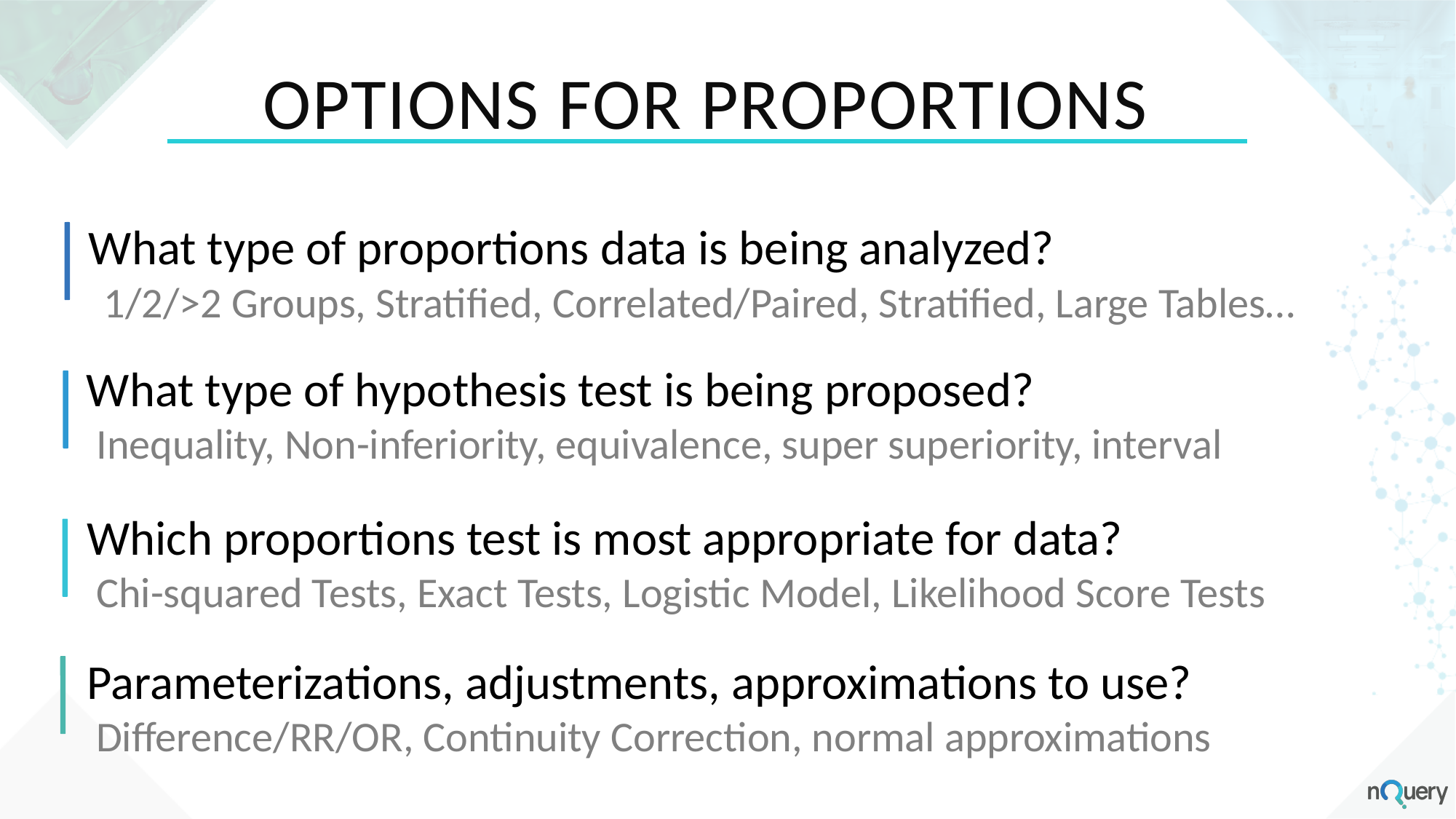

# Options for Proportions

What type of proportions data is being analyzed?
1/2/>2 Groups, Stratified, Correlated/Paired, Stratified, Large Tables…

What type of hypothesis test is being proposed?
 Inequality, Non-inferiority, equivalence, super superiority, interval

Which proportions test is most appropriate for data?
 Chi-squared Tests, Exact Tests, Logistic Model, Likelihood Score Tests

Parameterizations, adjustments, approximations to use?
 Difference/RR/OR, Continuity Correction, normal approximations